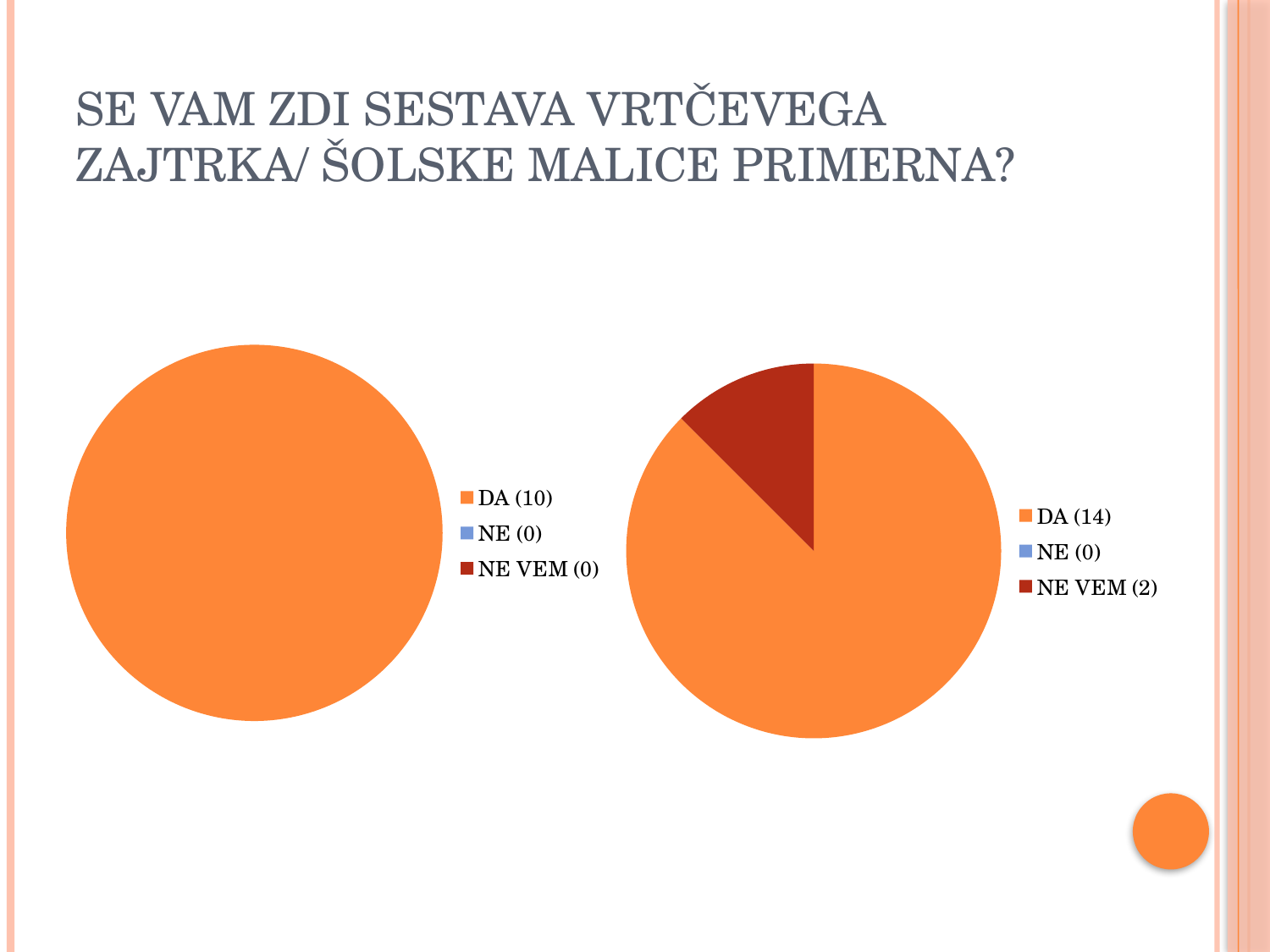

# Se vam zdi sestava vrtčevega zajtrka/ šolske malice primerna?

### Chart

| Category |  |
|---|---|
| DA (10) | 10.0 |
| NE (0) | 0.0 |
| NE VEM (0) | 0.0 |

### Chart

| Category |  |
|---|---|
| DA (14) | 14.0 |
| NE (0) | 0.0 |
| NE VEM (2) | 2.0 |